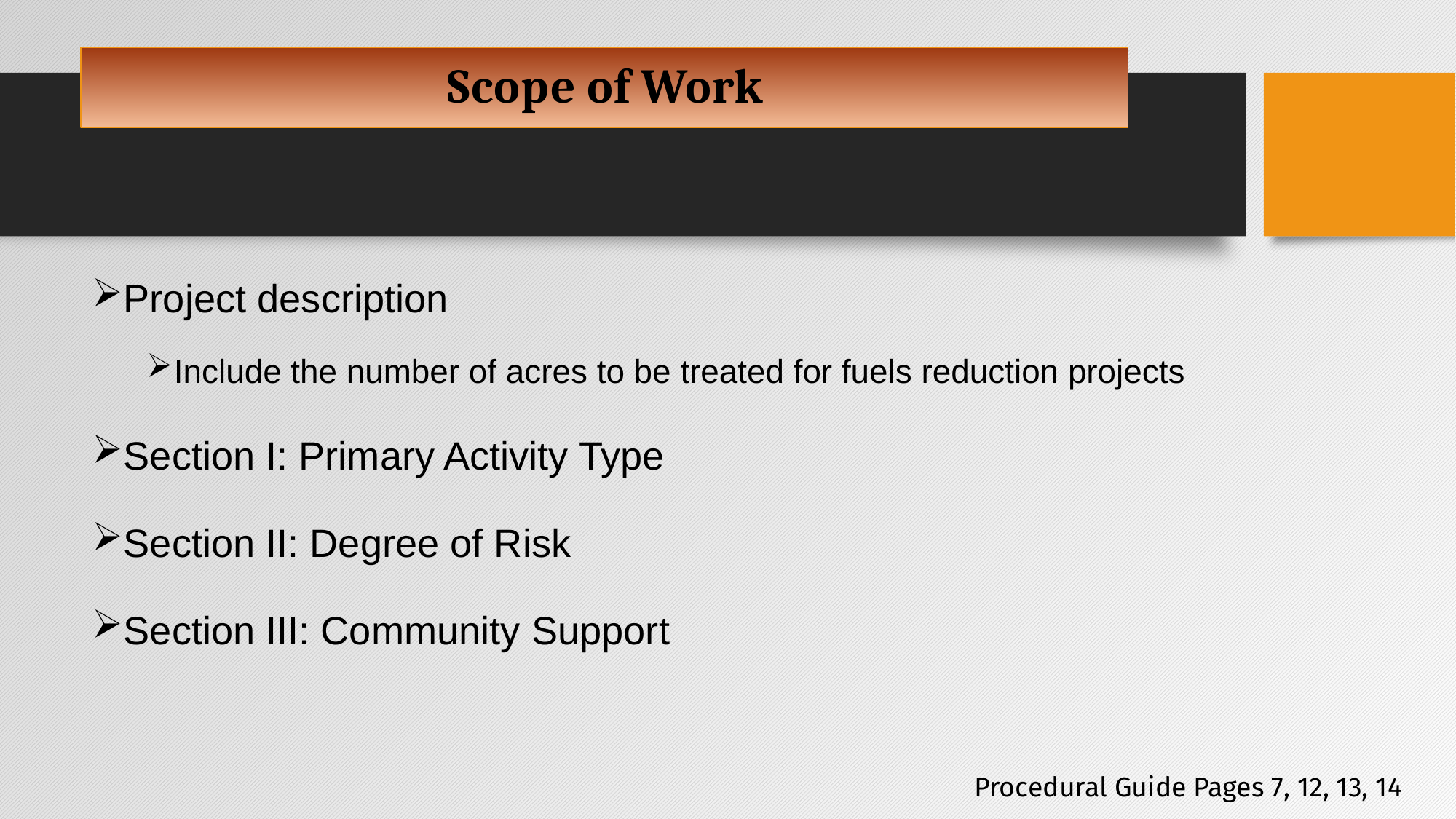

# Scope of Work
Project description
Include the number of acres to be treated for fuels reduction projects
Section I: Primary Activity Type
Section II: Degree of Risk
Section III: Community Support

Procedural Guide Pages 7, 12, 13, 14